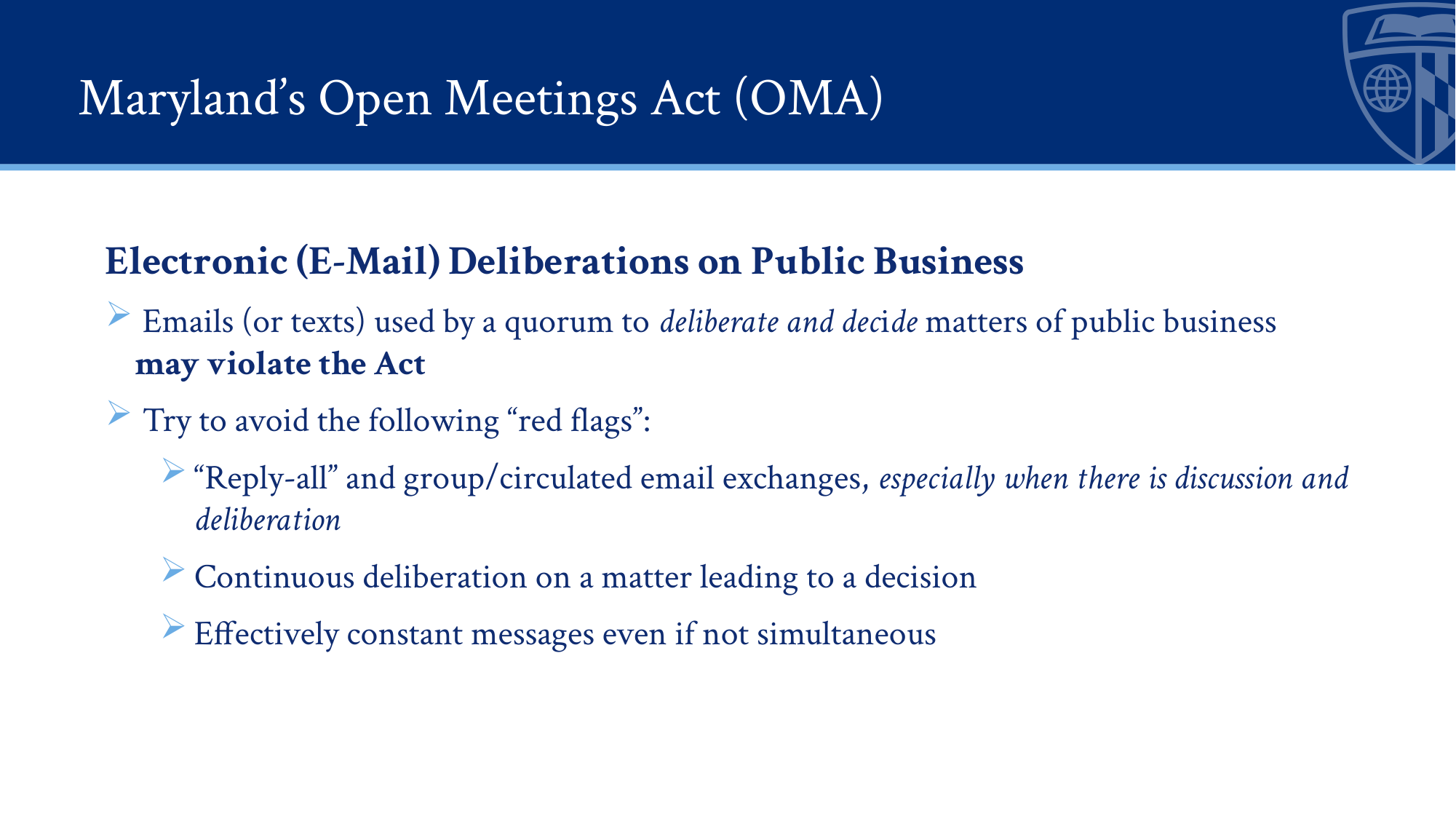

# Maryland’s Open Meetings Act (OMA)
Electronic (E-Mail) Deliberations on Public Business
 Emails (or texts) used by a quorum to deliberate and decide matters of public business may violate the Act
 Try to avoid the following “red flags”:
“Reply-all” and group/circulated email exchanges, especially when there is discussion and deliberation
Continuous deliberation on a matter leading to a decision
Effectively constant messages even if not simultaneous